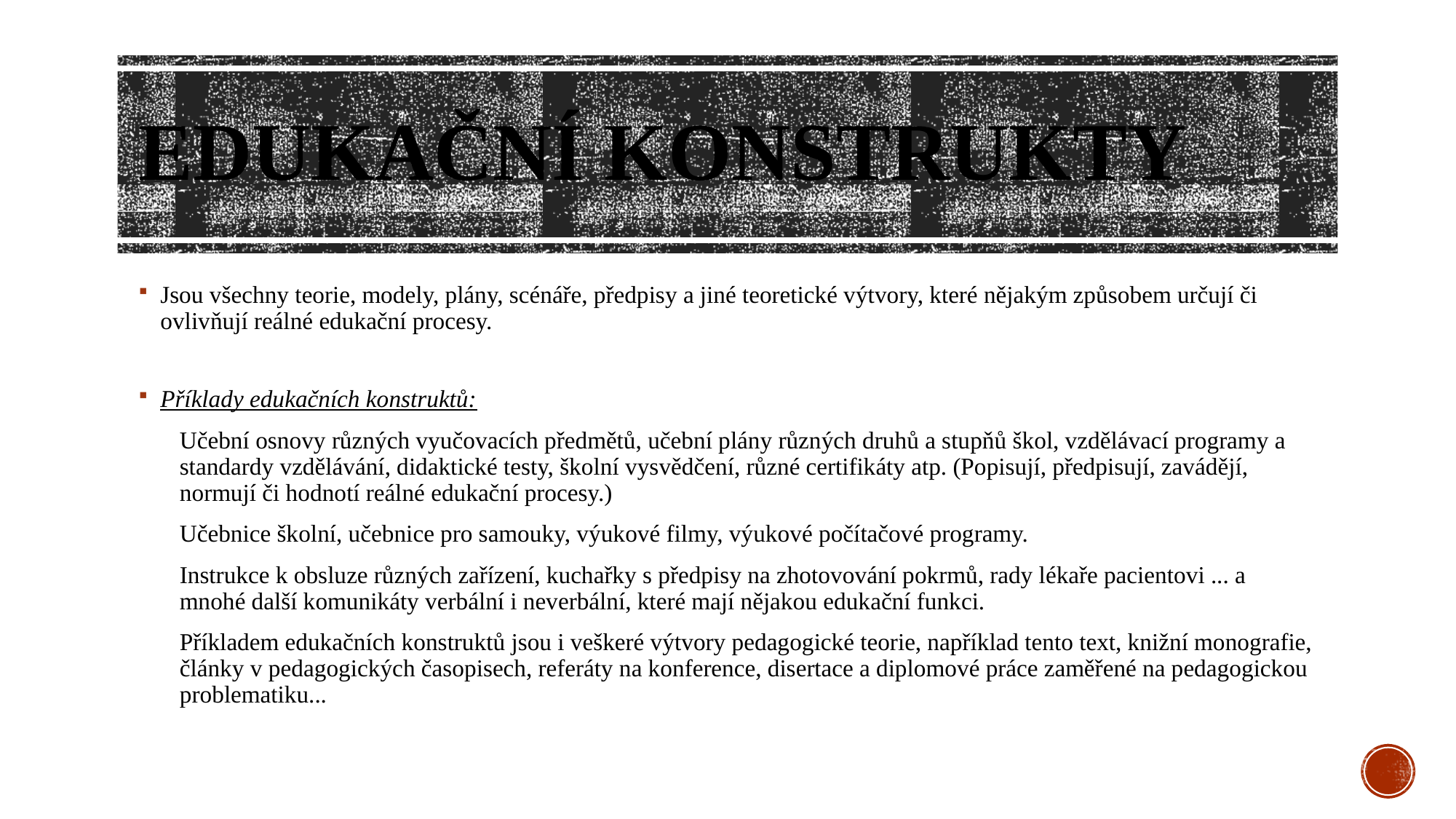

# Edukační konstrukty

Jsou všechny teorie, modely, plány, scénáře, předpisy a jiné teoretické výtvory, které nějakým způsobem určují či ovlivňují reálné edukační procesy.

Příklady edukačních konstruktů:
Učební osnovy různých vyučovacích předmětů, učební plány různých druhů a stupňů škol, vzdělávací programy a standardy vzdělávání, didaktické testy, školní vysvědčení, různé certifikáty atp. (Popisují, předpisují, zavádějí, normují či hodnotí reálné edukační procesy.)
Učebnice školní, učebnice pro samouky, výukové filmy, výukové počítačové programy.
Instrukce k obsluze různých zařízení, kuchařky s předpisy na zhotovování pokrmů, rady lékaře pacientovi ... a mnohé další komunikáty verbální i neverbální, které mají nějakou edukační funkci.
Příkladem edukačních konstruktů jsou i veškeré výtvory pedagogické teorie, například tento text, knižní monografie, články v pedagogických časopisech, referáty na konference, disertace a diplomové práce zaměřené na pedagogickou problematiku...